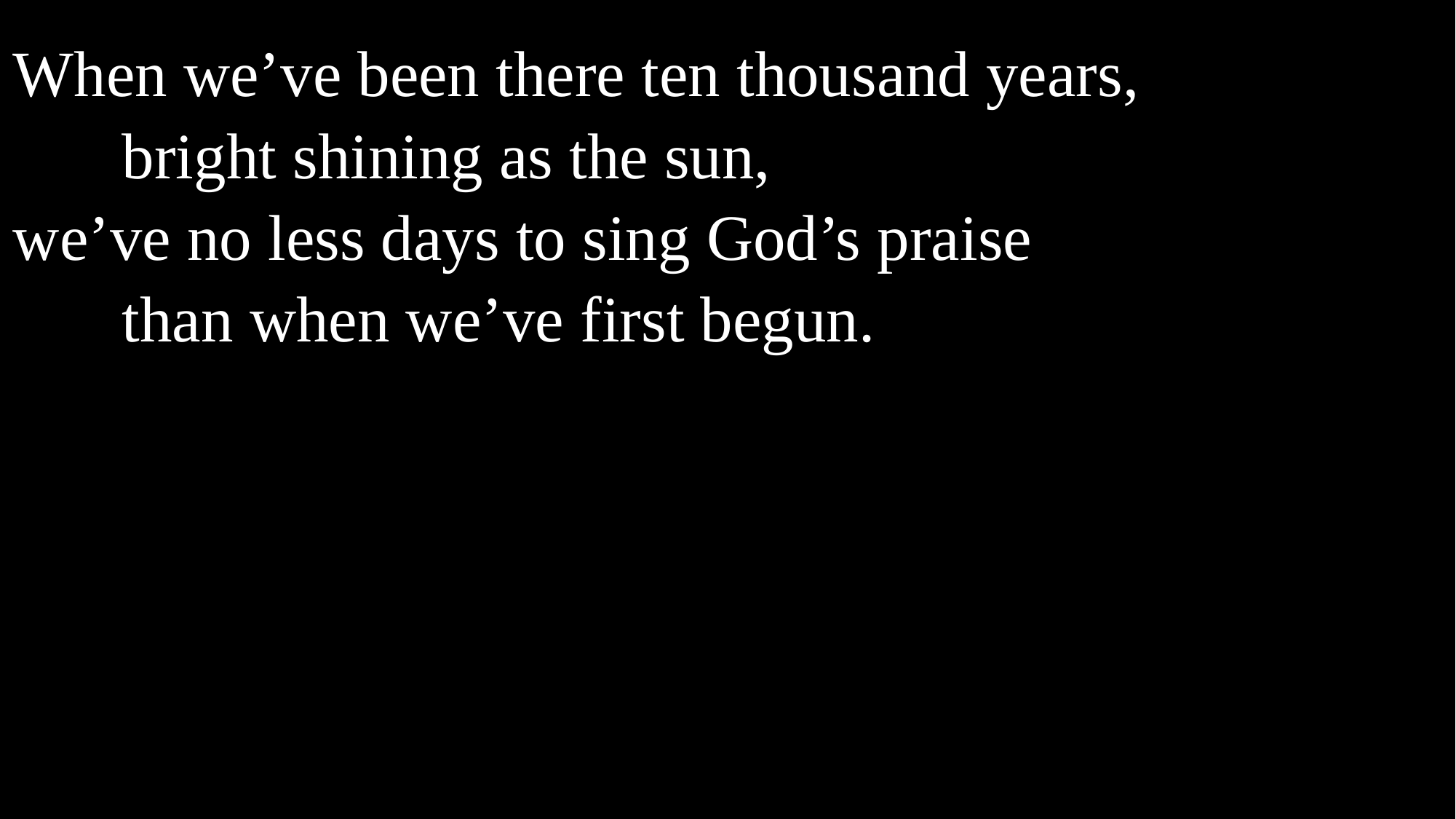

When we’ve been there ten thousand years,
	bright shining as the sun,
we’ve no less days to sing God’s praise
	than when we’ve first begun.